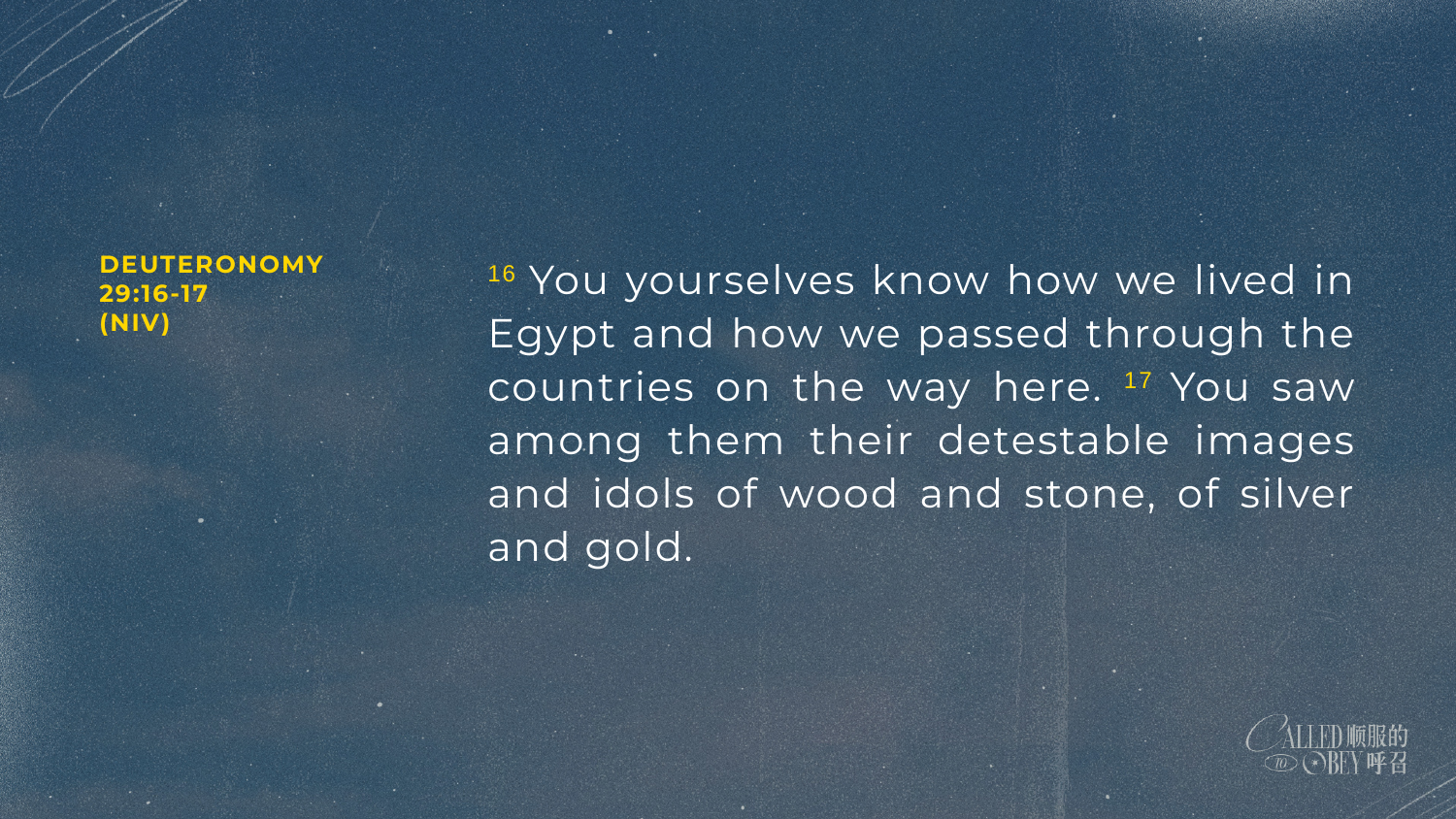

DEUTERONOMY 29:16-17
(NIV)
16 You yourselves know how we lived in Egypt and how we passed through the countries on the way here. 17 You saw among them their detestable images and idols of wood and stone, of silver and gold.